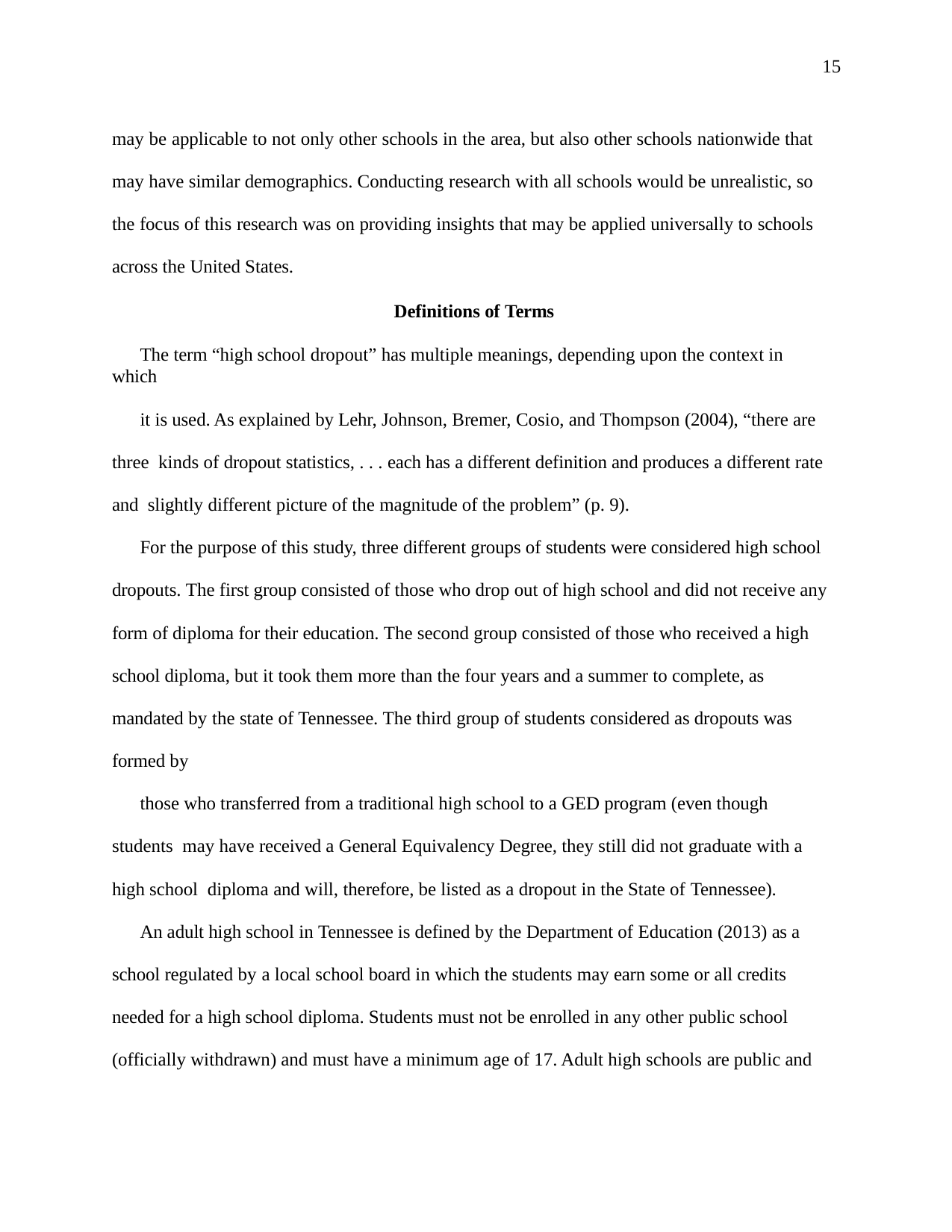

15

may be applicable to not only other schools in the area, but also other schools nationwide that  may have similar demographics. Conducting research with all schools would be unrealistic, so  the focus of this research was on providing insights that may be applied universally to schools  across the United States.

Definitions of Terms

The term “high school dropout” has multiple meanings, depending upon the context in which
it is used. As explained by Lehr, Johnson, Bremer, Cosio, and Thompson (2004), “there are three  kinds of dropout statistics, . . . each has a different definition and produces a different rate and  slightly different picture of the magnitude of the problem” (p. 9).
For the purpose of this study, three different groups of students were considered high school  dropouts. The first group consisted of those who drop out of high school and did not receive any  form of diploma for their education. The second group consisted of those who received a high  school diploma, but it took them more than the four years and a summer to complete, as  mandated by the state of Tennessee. The third group of students considered as dropouts was  formed by
those who transferred from a traditional high school to a GED program (even though students  may have received a General Equivalency Degree, they still did not graduate with a high school  diploma and will, therefore, be listed as a dropout in the State of Tennessee).
An adult high school in Tennessee is defined by the Department of Education (2013) as a  school regulated by a local school board in which the students may earn some or all credits  needed for a high school diploma. Students must not be enrolled in any other public school  (officially withdrawn) and must have a minimum age of 17. Adult high schools are public and